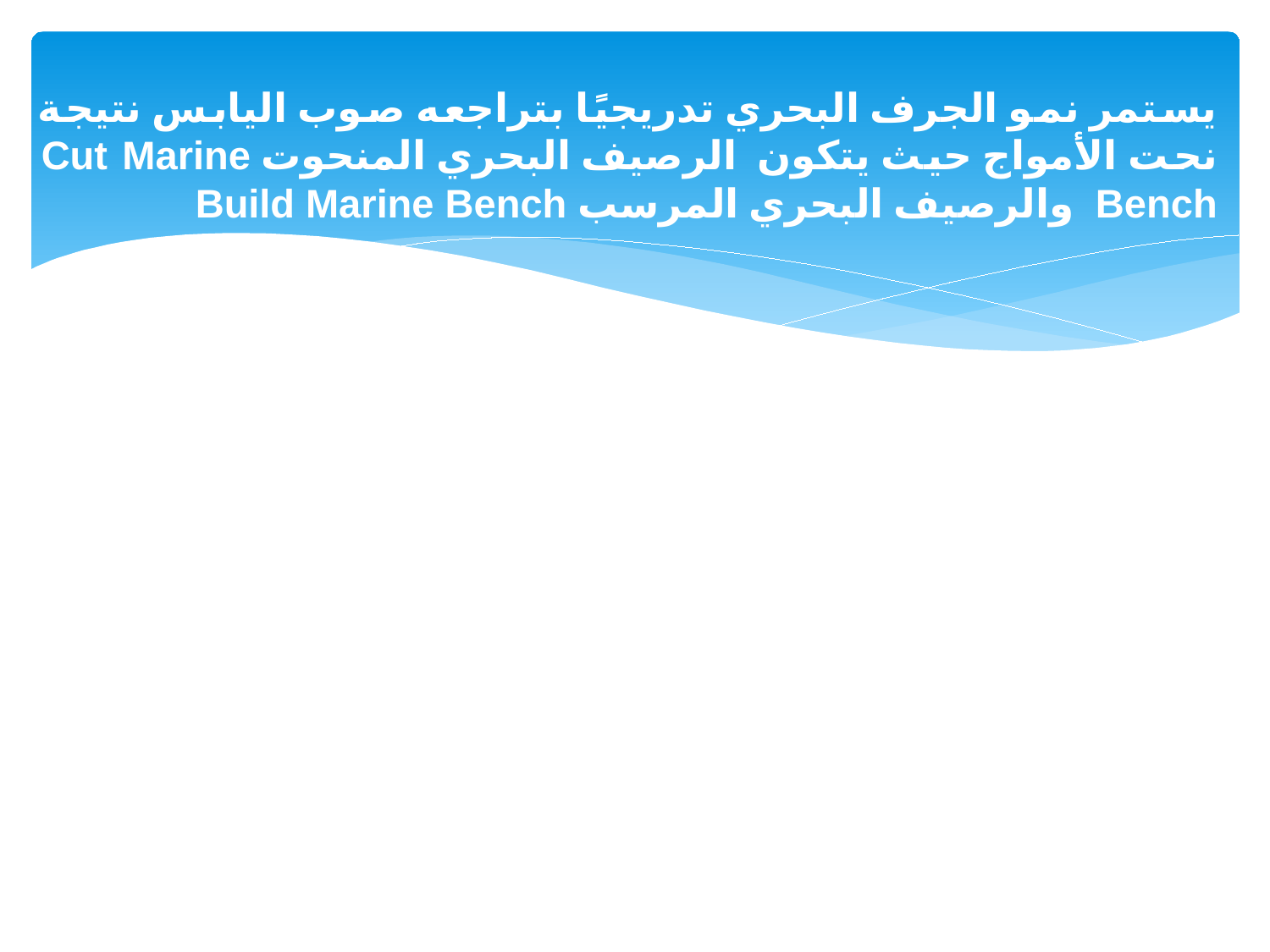

يستمر نمو الجرف البحري تدريجيًا بتراجعه صوب اليابس نتيجة نحت الأمواج حيث يتكون  الرصيف البحري المنحوت Cut Marine Bench  والرصيف البحري المرسب Build Marine Bench